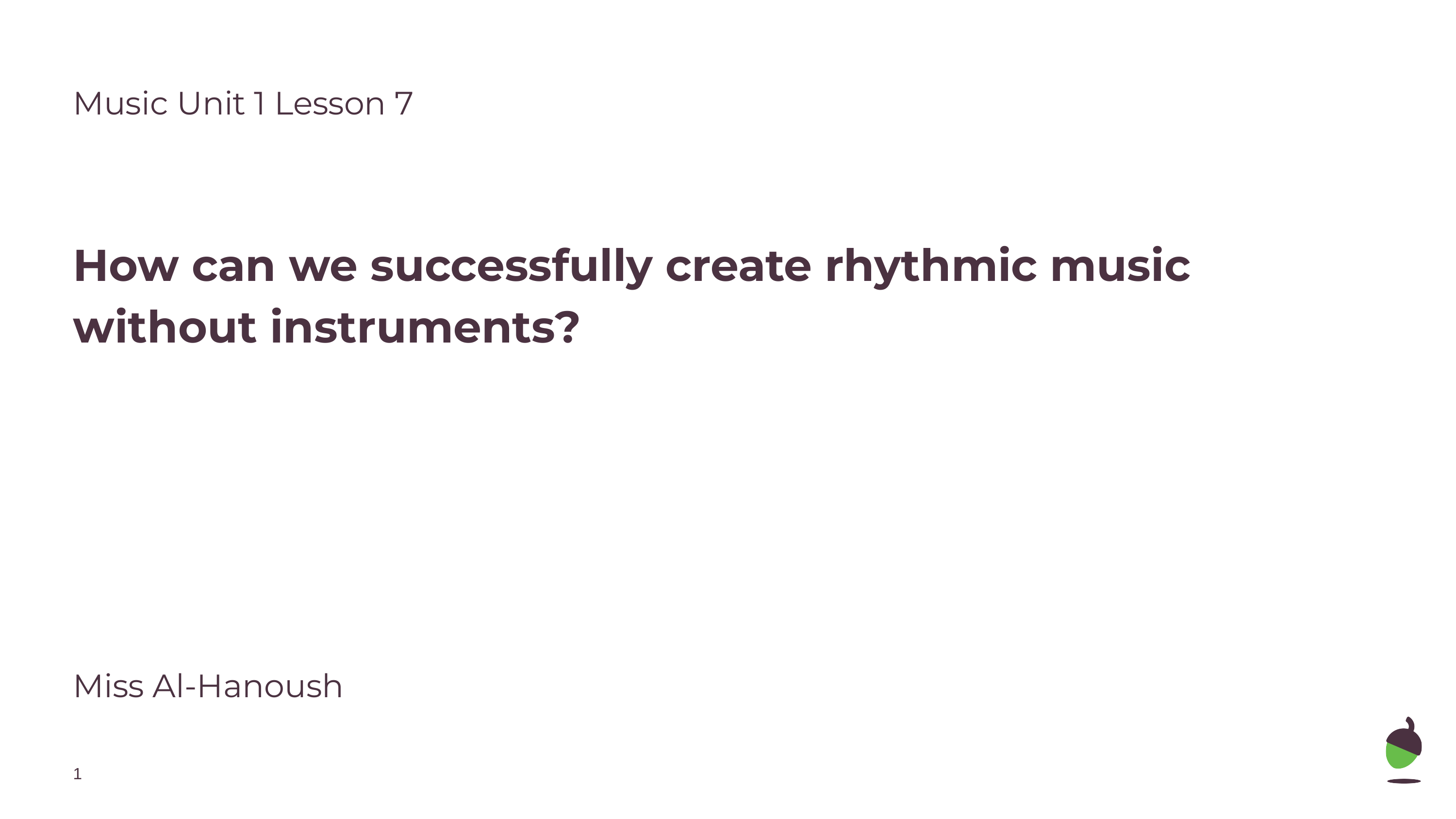

Music Unit 1 Lesson 7
How can we successfully create rhythmic music without instruments?
Miss Al-Hanoush
1